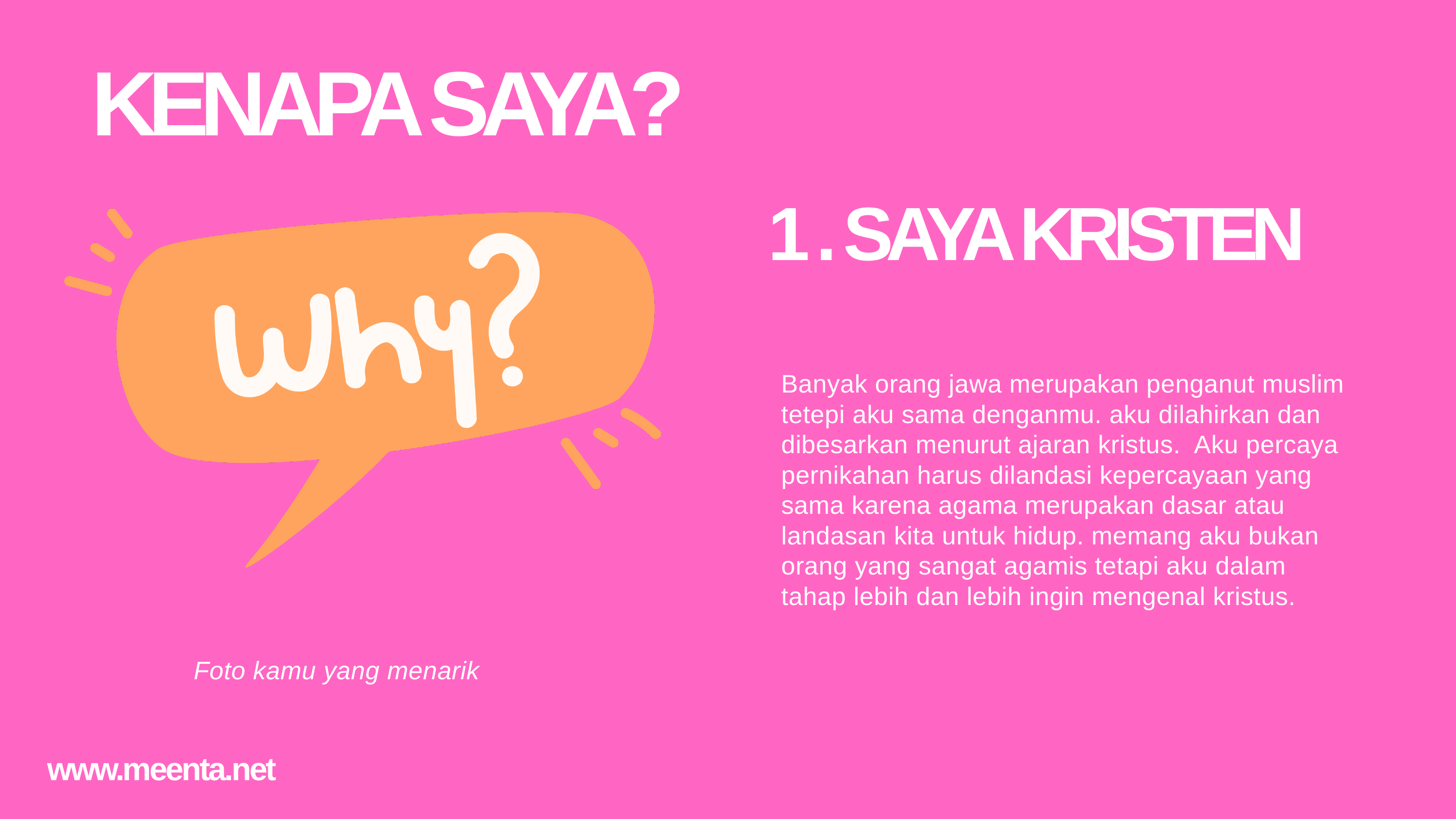

KENAPA SAYA?

1 . SAYA KRISTEN
Banyak orang jawa merupakan penganut muslim tetepi aku sama denganmu. aku dilahirkan dan dibesarkan menurut ajaran kristus.  Aku percaya pernikahan harus dilandasi kepercayaan yang sama karena agama merupakan dasar atau landasan kita untuk hidup. memang aku bukan orang yang sangat agamis tetapi aku dalam tahap lebih dan lebih ingin mengenal kristus.
Foto kamu yang menarik
www.meenta.net